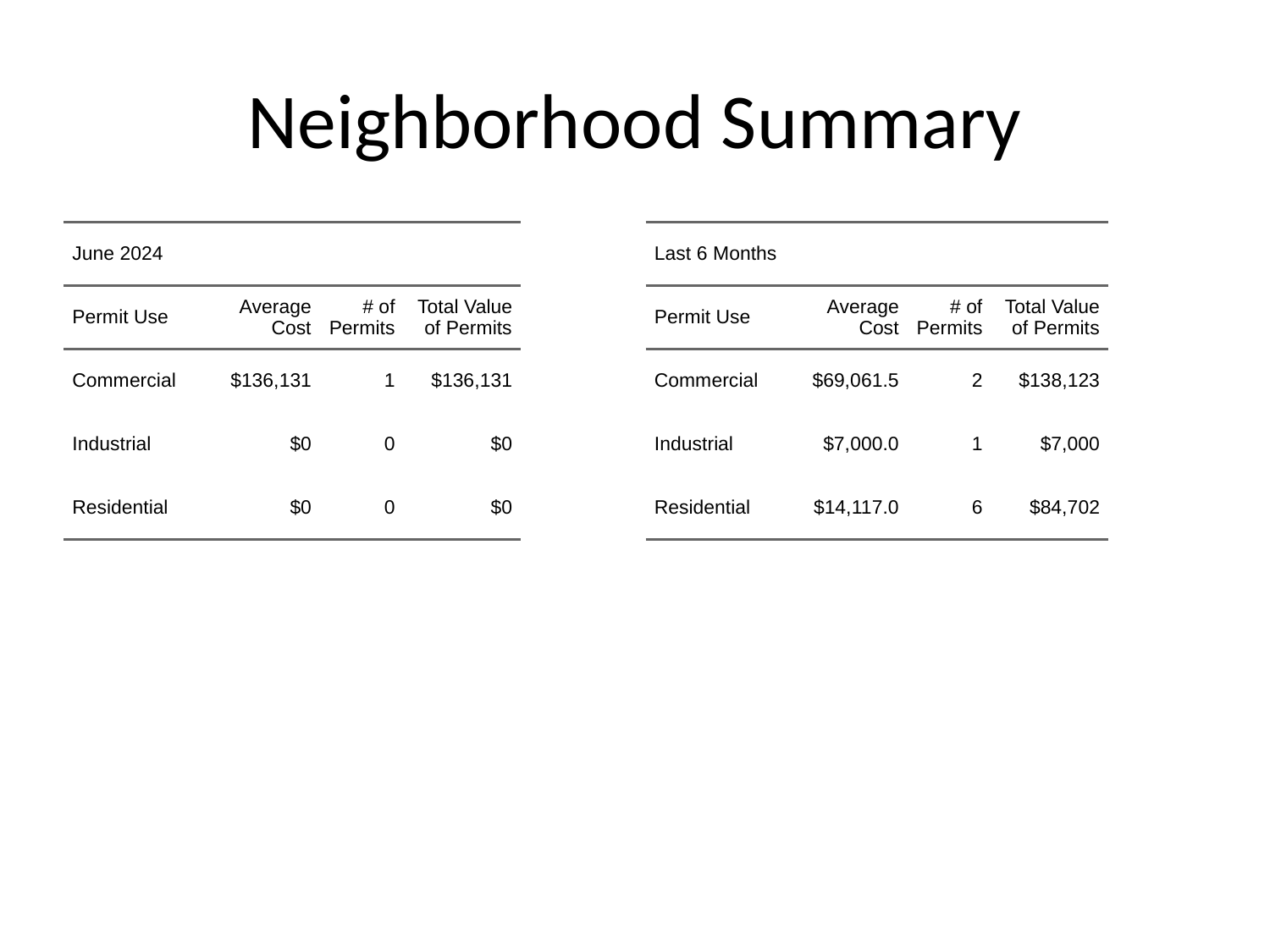

# Neighborhood Summary
| June 2024 | June 2024 | June 2024 | June 2024 |
| --- | --- | --- | --- |
| Permit Use | Average Cost | # of Permits | Total Value of Permits |
| Commercial | $136,131 | 1 | $136,131 |
| Industrial | $0 | 0 | $0 |
| Residential | $0 | 0 | $0 |
| Last 6 Months | Last 6 Months | Last 6 Months | Last 6 Months |
| --- | --- | --- | --- |
| Permit Use | Average Cost | # of Permits | Total Value of Permits |
| Commercial | $69,061.5 | 2 | $138,123 |
| Industrial | $7,000.0 | 1 | $7,000 |
| Residential | $14,117.0 | 6 | $84,702 |